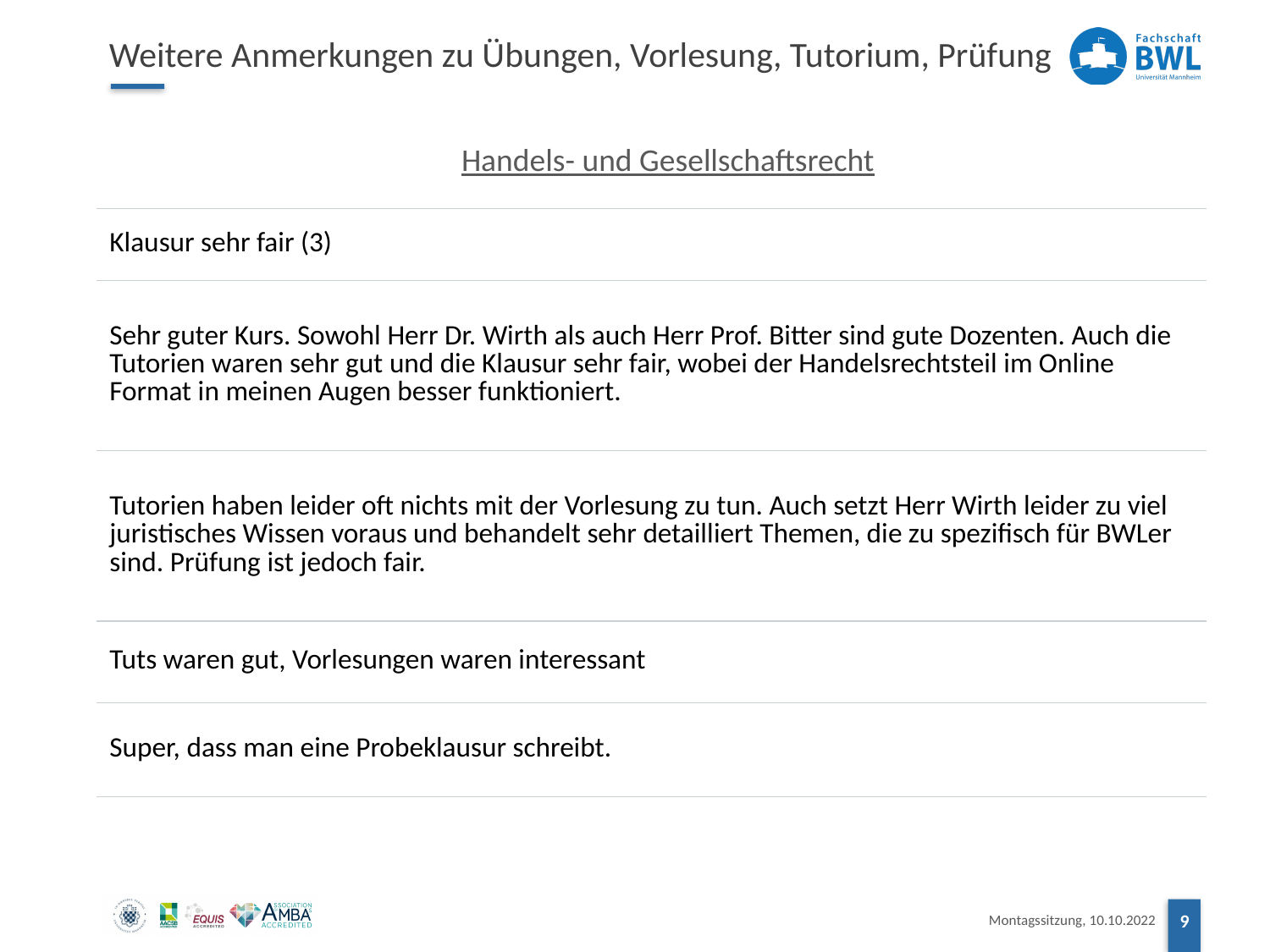

# Weitere Anmerkungen zu Übungen, Vorlesung, Tutorium, Prüfung
Handels- und Gesellschaftsrecht
| Klausur sehr fair (3) |
| --- |
| Sehr guter Kurs. Sowohl Herr Dr. Wirth als auch Herr Prof. Bitter sind gute Dozenten. Auch die Tutorien waren sehr gut und die Klausur sehr fair, wobei der Handelsrechtsteil im Online Format in meinen Augen besser funktioniert. |
| Tutorien haben leider oft nichts mit der Vorlesung zu tun. Auch setzt Herr Wirth leider zu viel juristisches Wissen voraus und behandelt sehr detailliert Themen, die zu spezifisch für BWLer sind. Prüfung ist jedoch fair. |
| Tuts waren gut, Vorlesungen waren interessant |
| Super, dass man eine Probeklausur schreibt. |